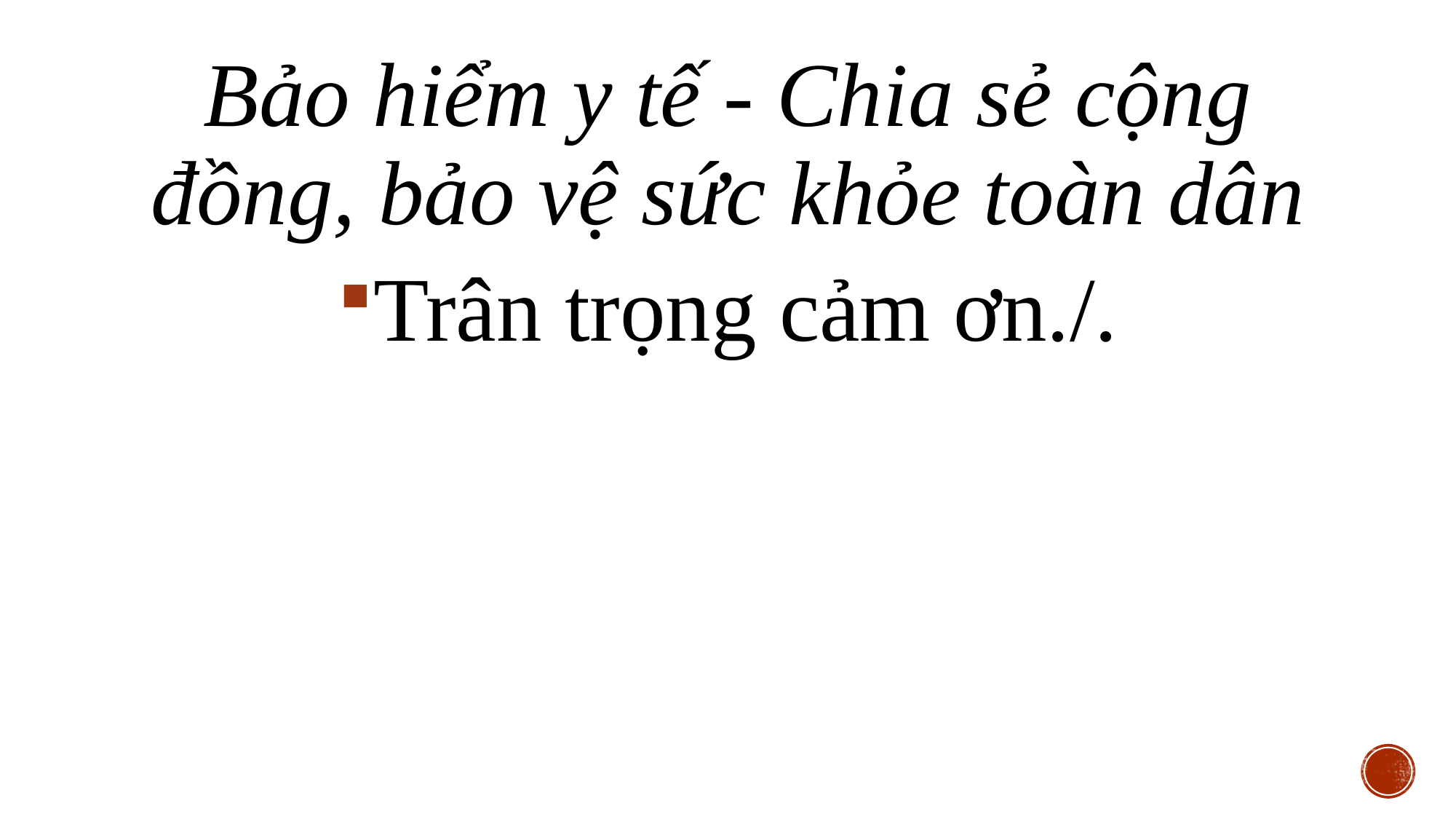

Bảo hiểm y tế - Chia sẻ cộng đồng, bảo vệ sức khỏe toàn dân
Trân trọng cảm ơn./.